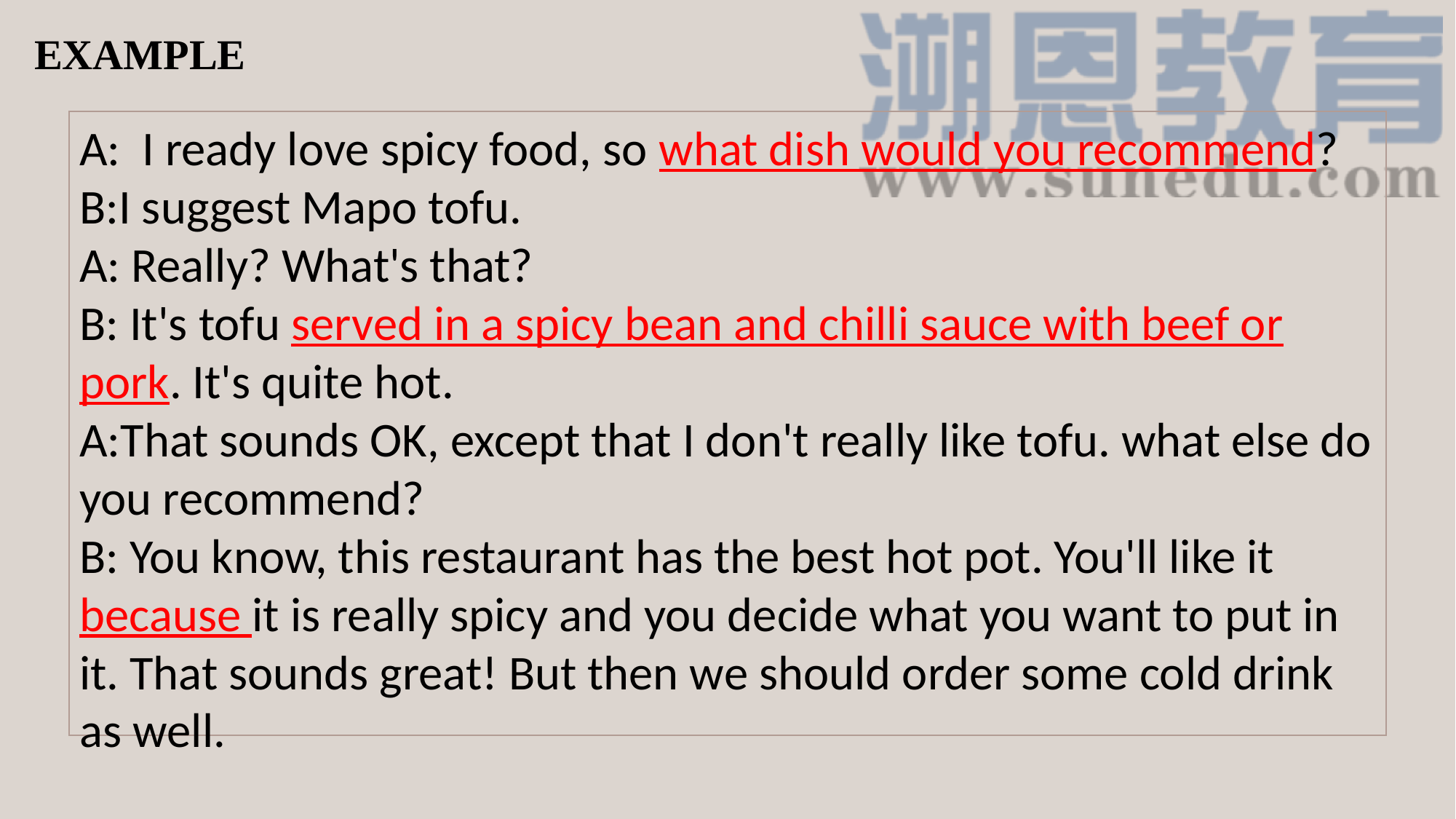

EXAMPLE

A:  I ready love spicy food, so what dish would you recommend?
B:I suggest Mapo tofu.
A: Really? What's that?
B: It's tofu served in a spicy bean and chilli sauce with beef or pork. It's quite hot.
A:That sounds OK, except that I don't really like tofu. what else do you recommend?
B: You know, this restaurant has the best hot pot. You'll like it because it is really spicy and you decide what you want to put in it. That sounds great! But then we should order some cold drink as well.